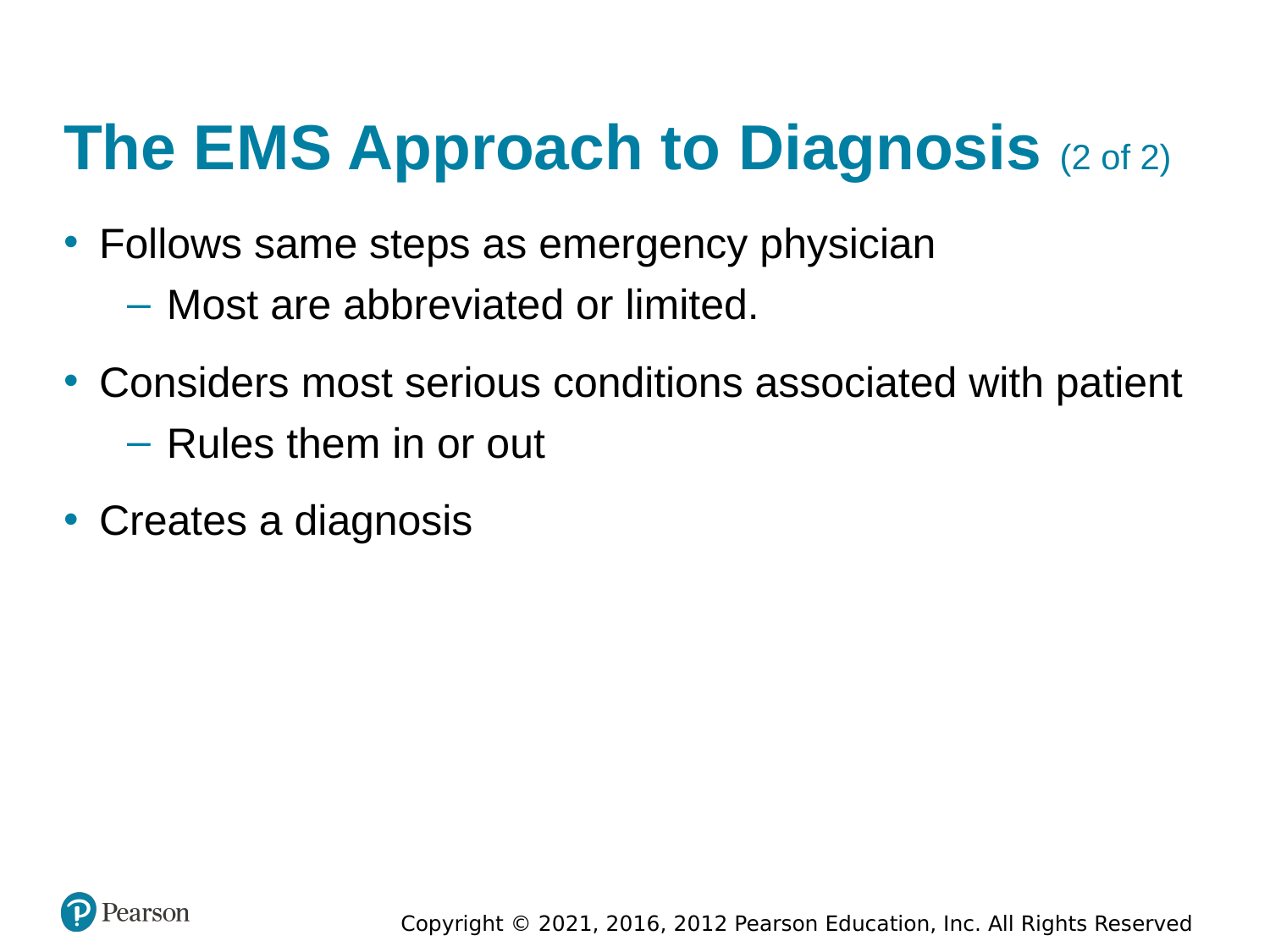

# The E M S Approach to Diagnosis (2 of 2)
Follows same steps as emergency physician
Most are abbreviated or limited.
Considers most serious conditions associated with patient
Rules them in or out
Creates a diagnosis